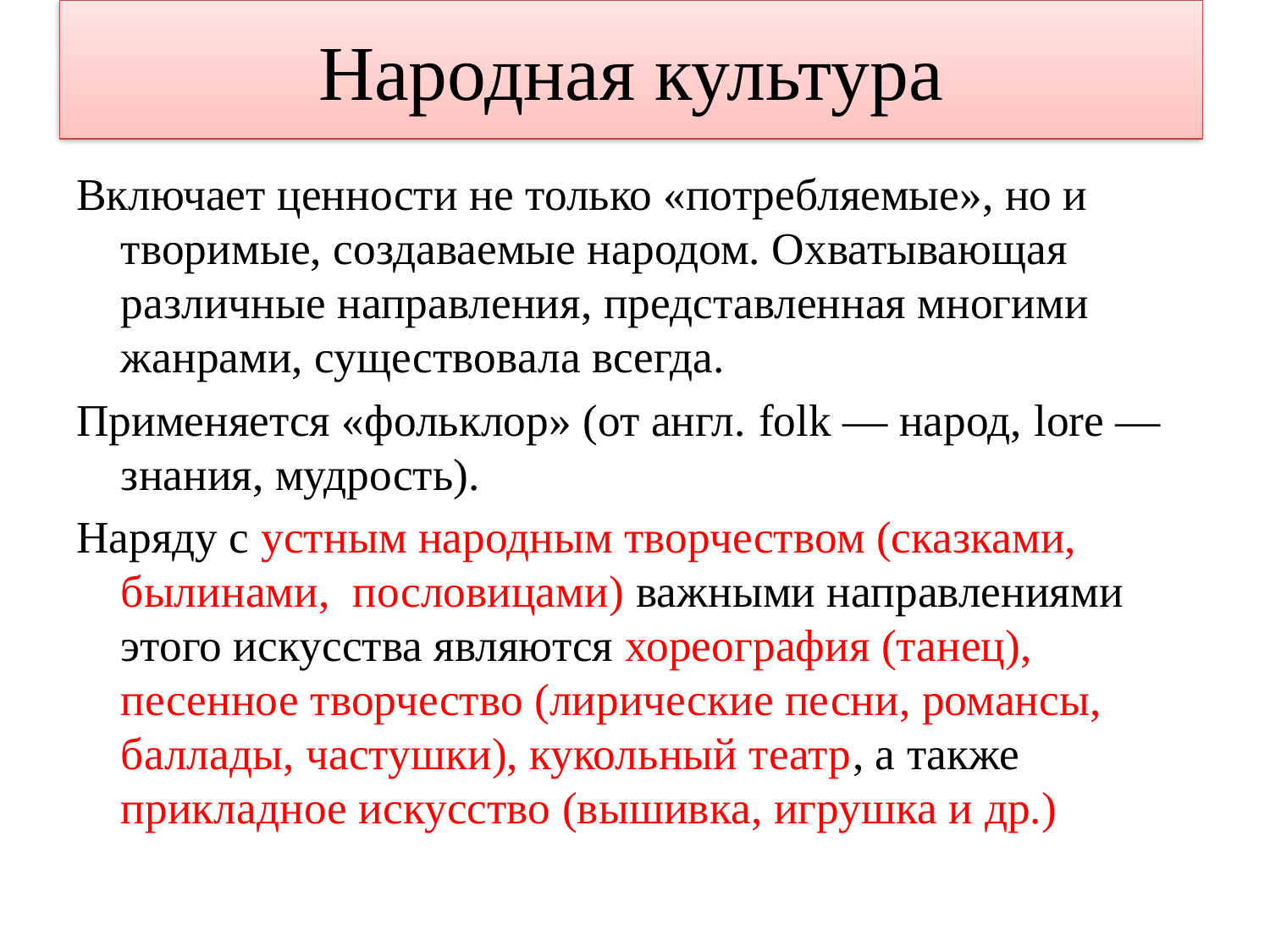

# Народная культура
Включает ценности не только «потребляемые», но и творимые, создаваемые народом. Охватывающая различные направления, представленная многими жанрами, существовала всегда.
Применяется «фольклор» (от англ. folk — народ, lore — знания, мудрость).
Наряду с устным народным творчеством (сказками,  былинами,  пословицами) важными направлениями этого искусства являются хореография (танец), песенное творчество (лирические песни, романсы, баллады, частушки), кукольный театр, а также прикладное искусство (вышивка, игрушка и др.)